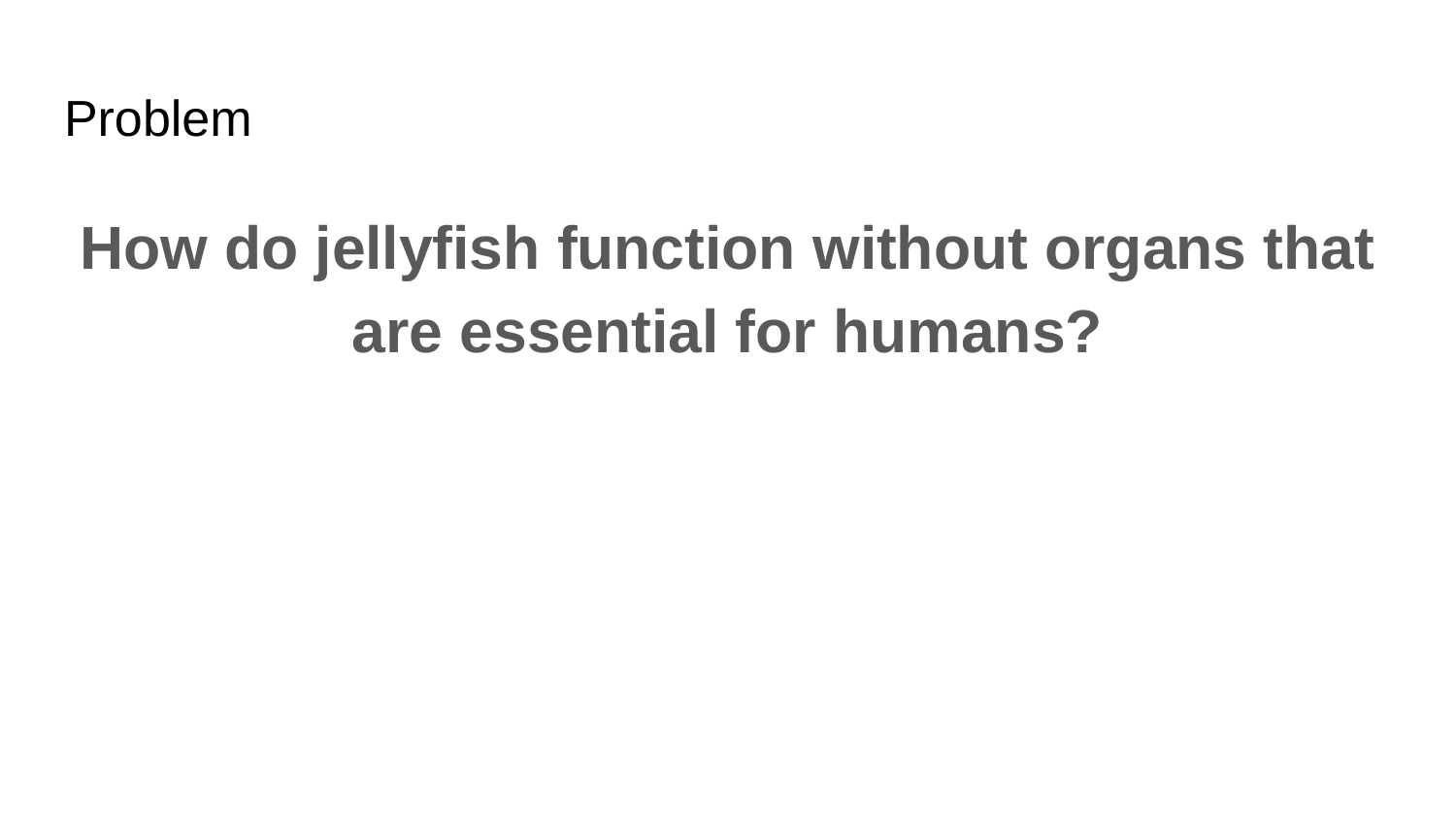

# Problem
How do jellyfish function without organs that are essential for humans?